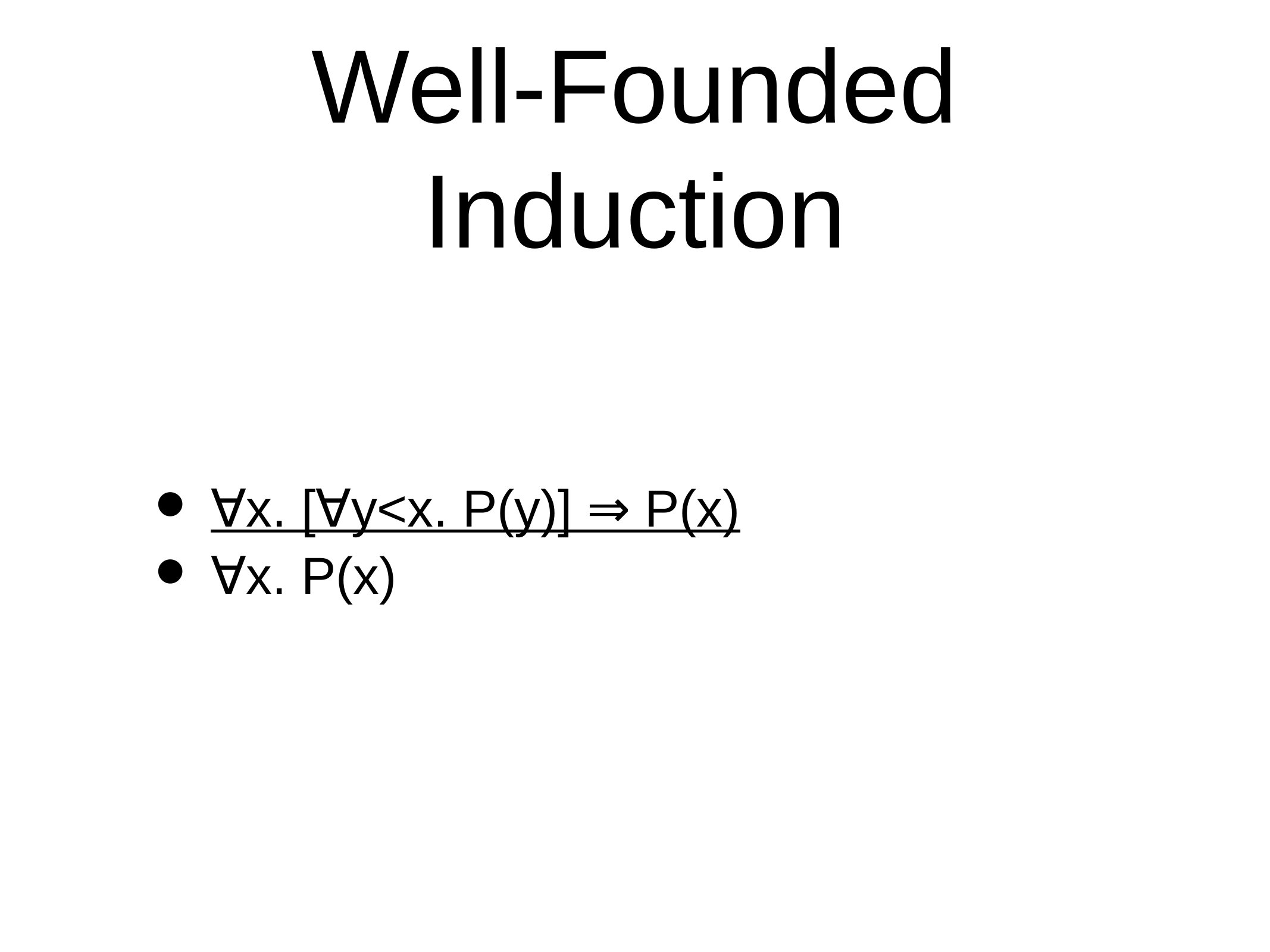

# Well-Founded Induction
∀x. [∀y<x. P(y)] ⇒ P(x)
∀x. P(x)